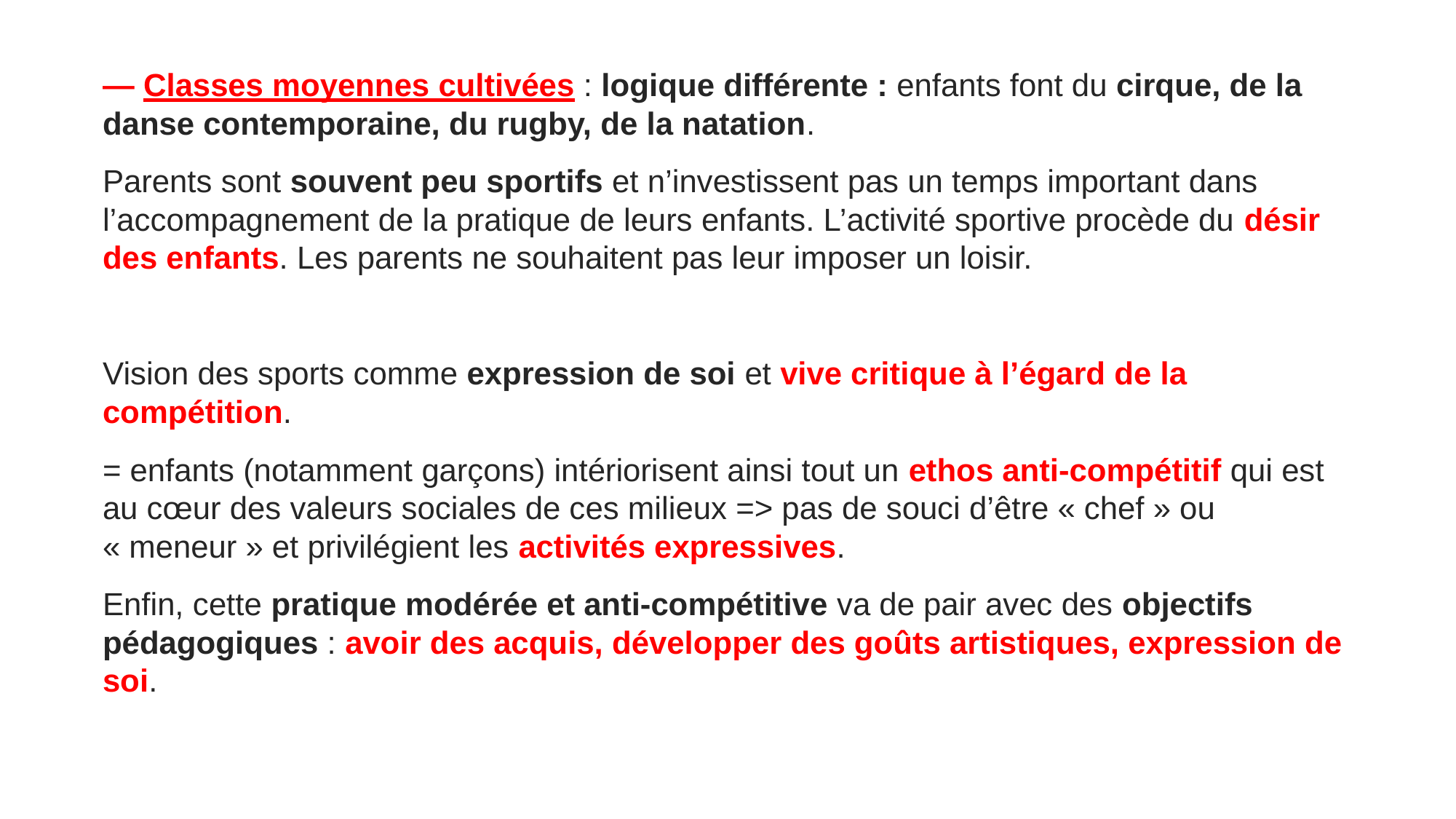

— Classes moyennes cultivées : logique différente : enfants font du cirque, de la danse contemporaine, du rugby, de la natation.
Parents sont souvent peu sportifs et n’investissent pas un temps important dans l’accompagnement de la pratique de leurs enfants. L’activité sportive procède du désir des enfants. Les parents ne souhaitent pas leur imposer un loisir.

Vision des sports comme expression de soi et vive critique à l’égard de la compétition.
= enfants (notamment garçons) intériorisent ainsi tout un ethos anti-compétitif qui est au cœur des valeurs sociales de ces milieux => pas de souci d’être « chef » ou « meneur » et privilégient les activités expressives.
Enfin, cette pratique modérée et anti-compétitive va de pair avec des objectifs pédagogiques : avoir des acquis, développer des goûts artistiques, expression de soi.